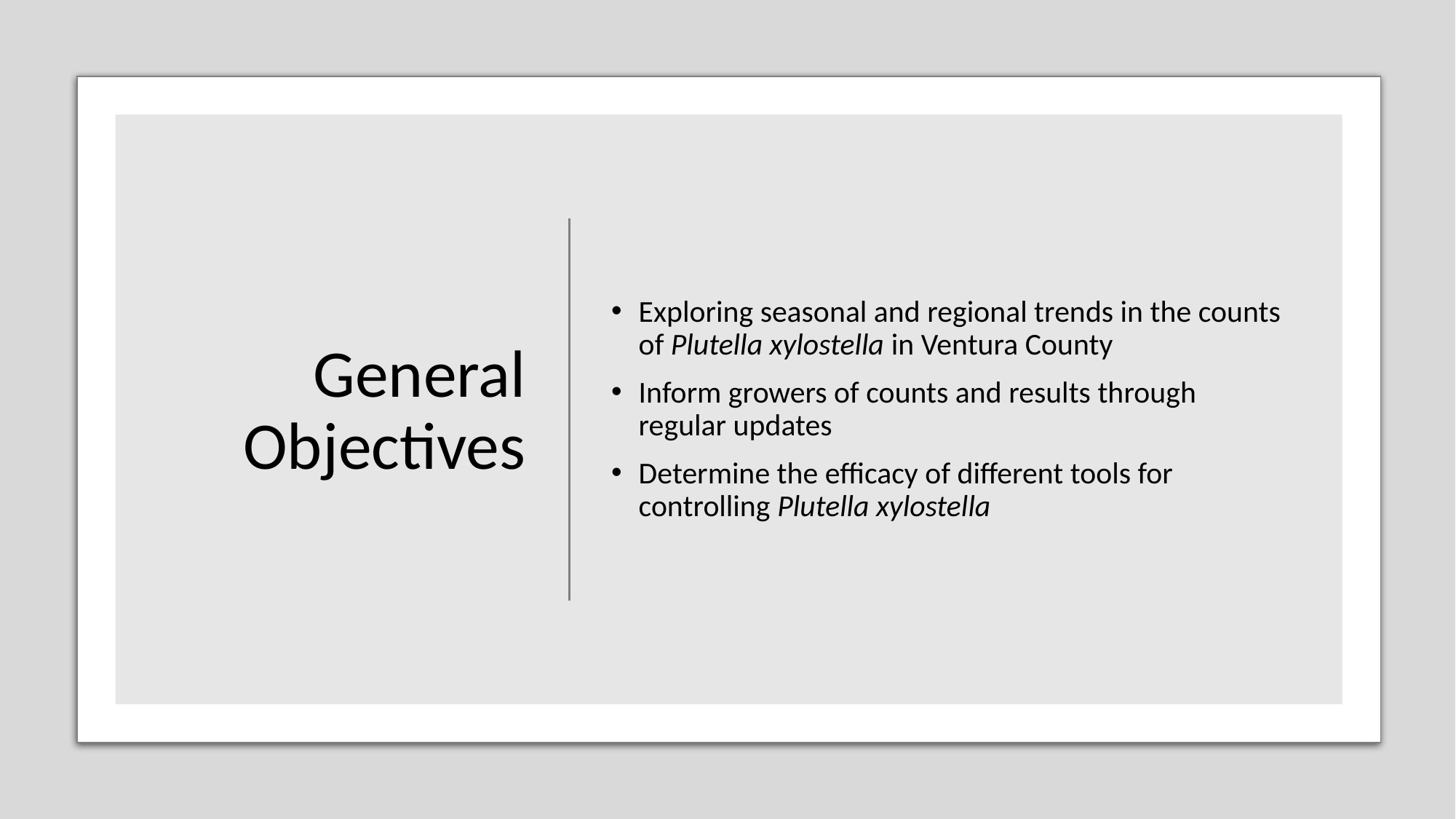

Exploring seasonal and regional trends in the counts of Plutella xylostella in Ventura County
Inform growers of counts and results through regular updates
Determine the efficacy of different tools for controlling Plutella xylostella
# General Objectives